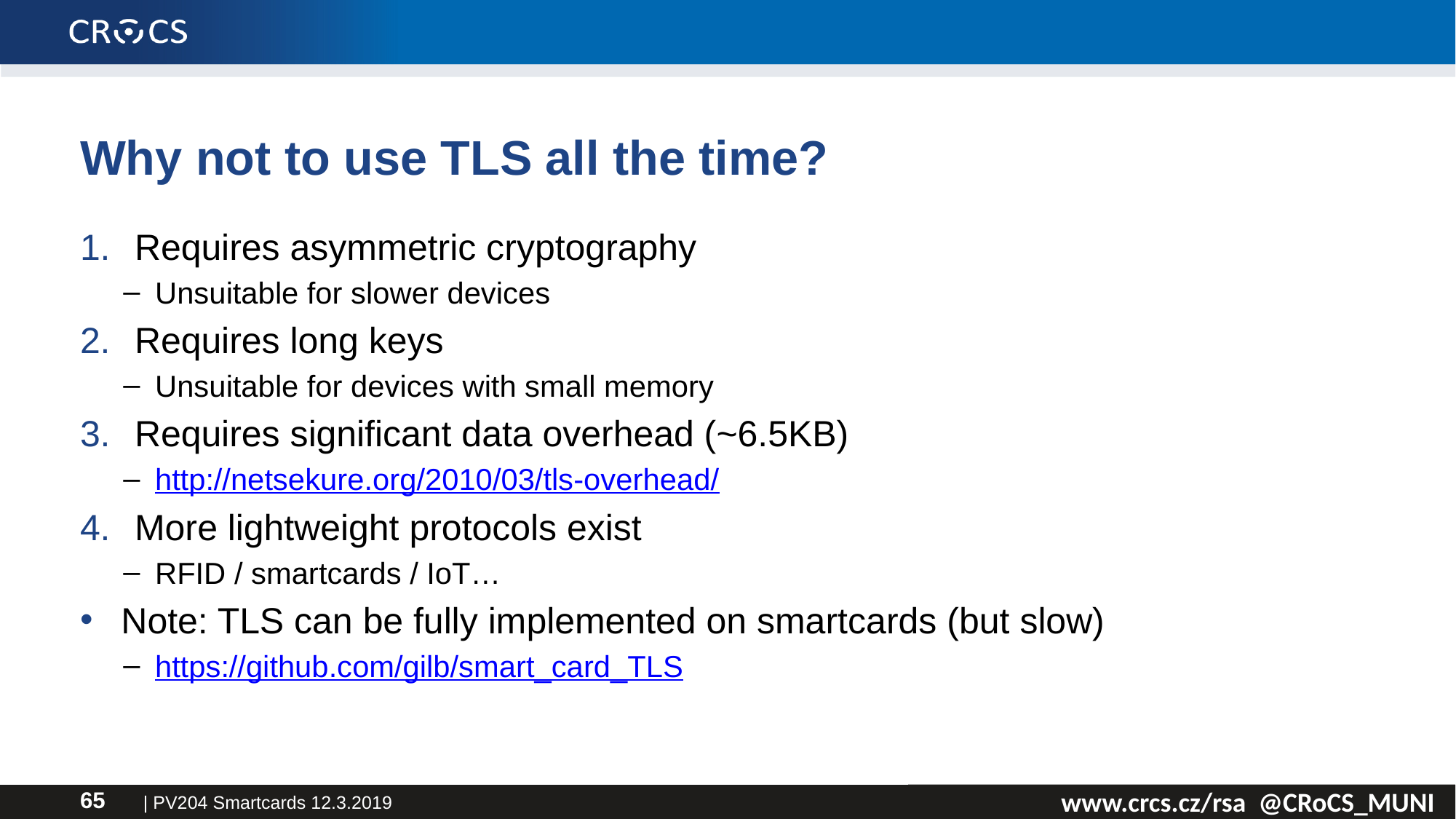

# Why not to use TLS all the time?
Requires asymmetric cryptography
Unsuitable for slower devices
Requires long keys
Unsuitable for devices with small memory
Requires significant data overhead (~6.5KB)
http://netsekure.org/2010/03/tls-overhead/
More lightweight protocols exist
RFID / smartcards / IoT…
Note: TLS can be fully implemented on smartcards (but slow)
https://github.com/gilb/smart_card_TLS

| PV204 Smartcards 12.3.2019
65